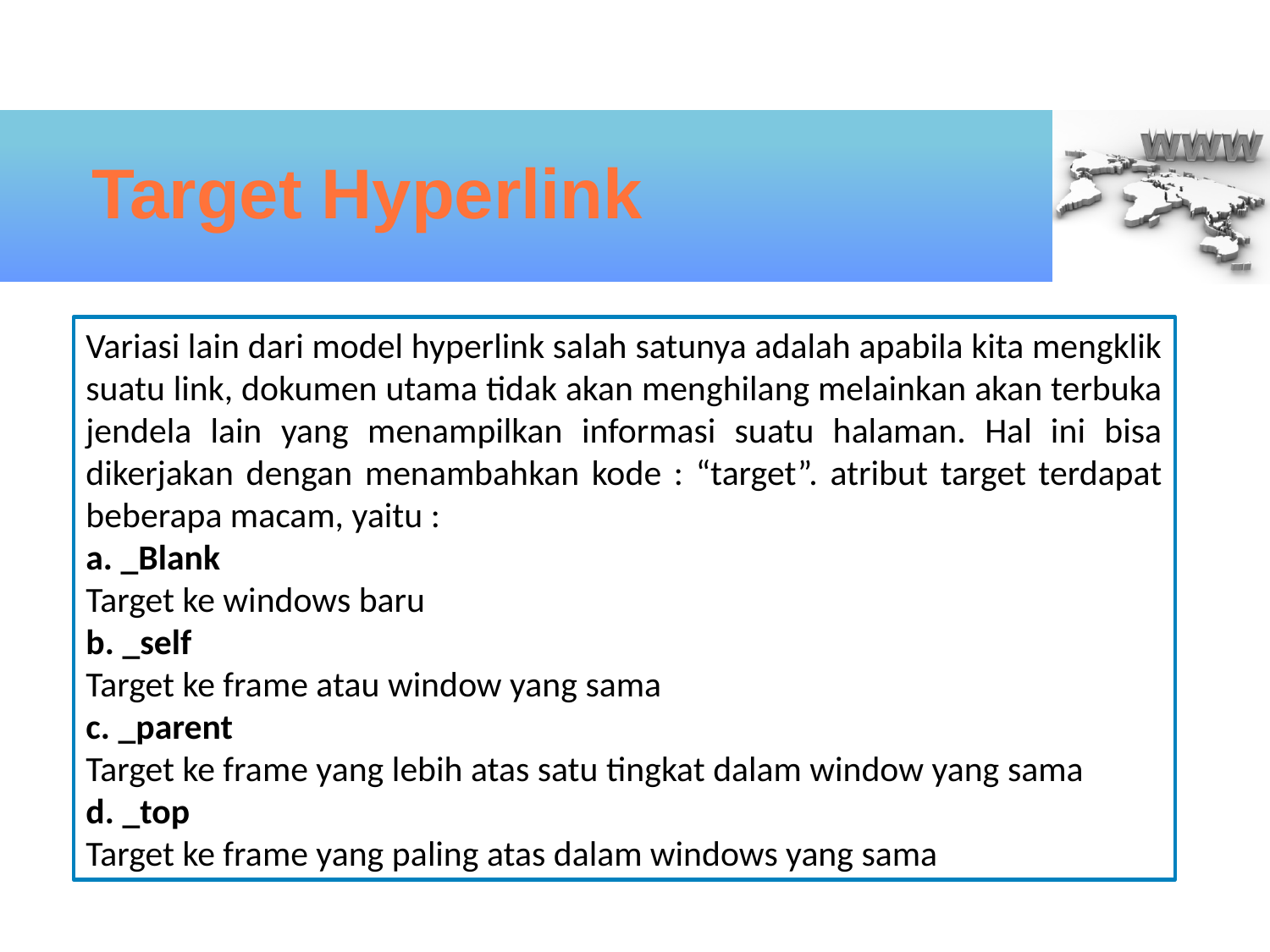

# Target Hyperlink
Variasi lain dari model hyperlink salah satunya adalah apabila kita mengklik suatu link, dokumen utama tidak akan menghilang melainkan akan terbuka jendela lain yang menampilkan informasi suatu halaman. Hal ini bisa dikerjakan dengan menambahkan kode : “target”. atribut target terdapat beberapa macam, yaitu :
a. _Blank
Target ke windows baru
b. _self
Target ke frame atau window yang sama
c. _parent
Target ke frame yang lebih atas satu tingkat dalam window yang sama
d. _top
Target ke frame yang paling atas dalam windows yang sama